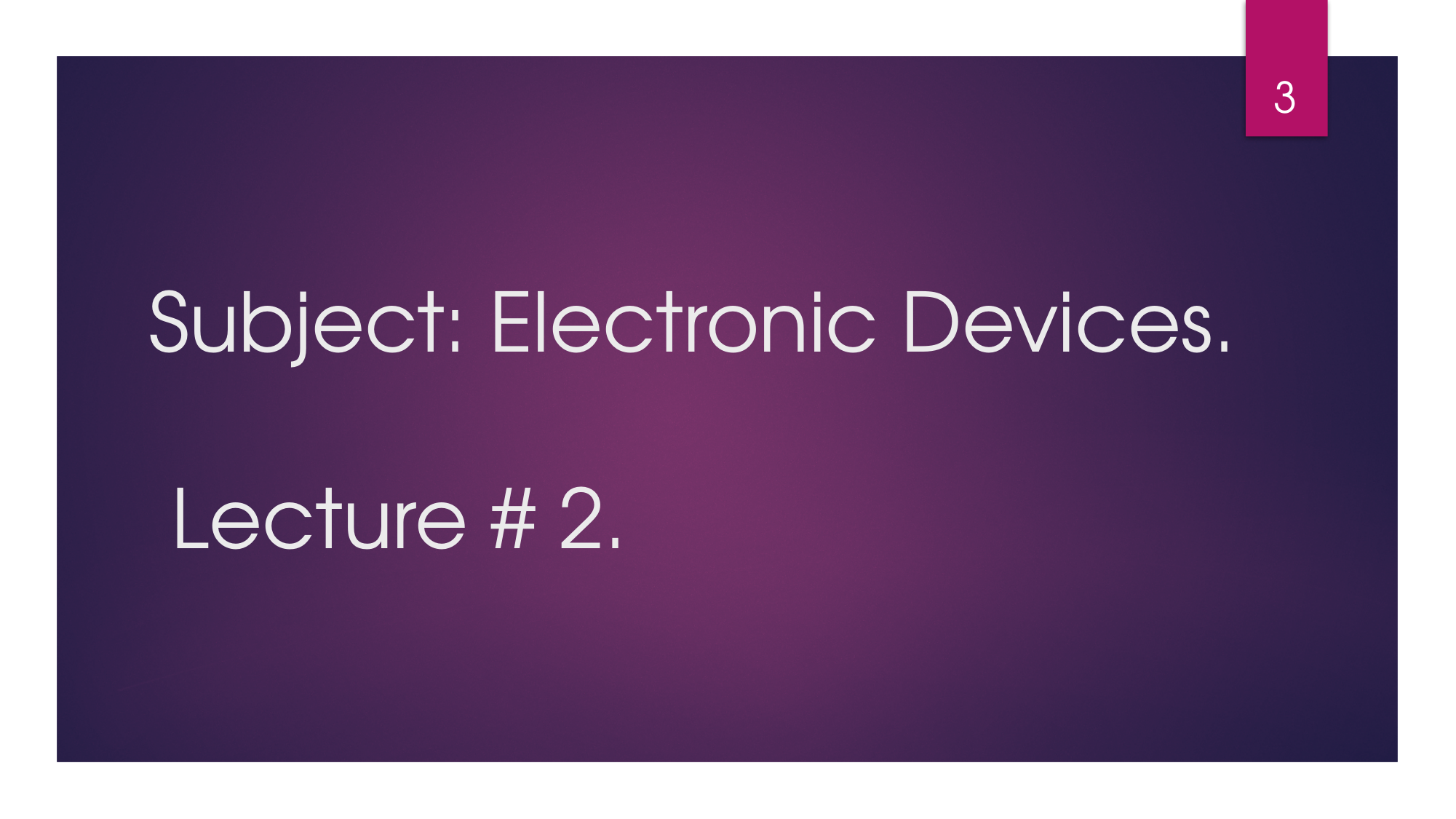

3
# Subject: Electronic Devices. Lecture # 2.